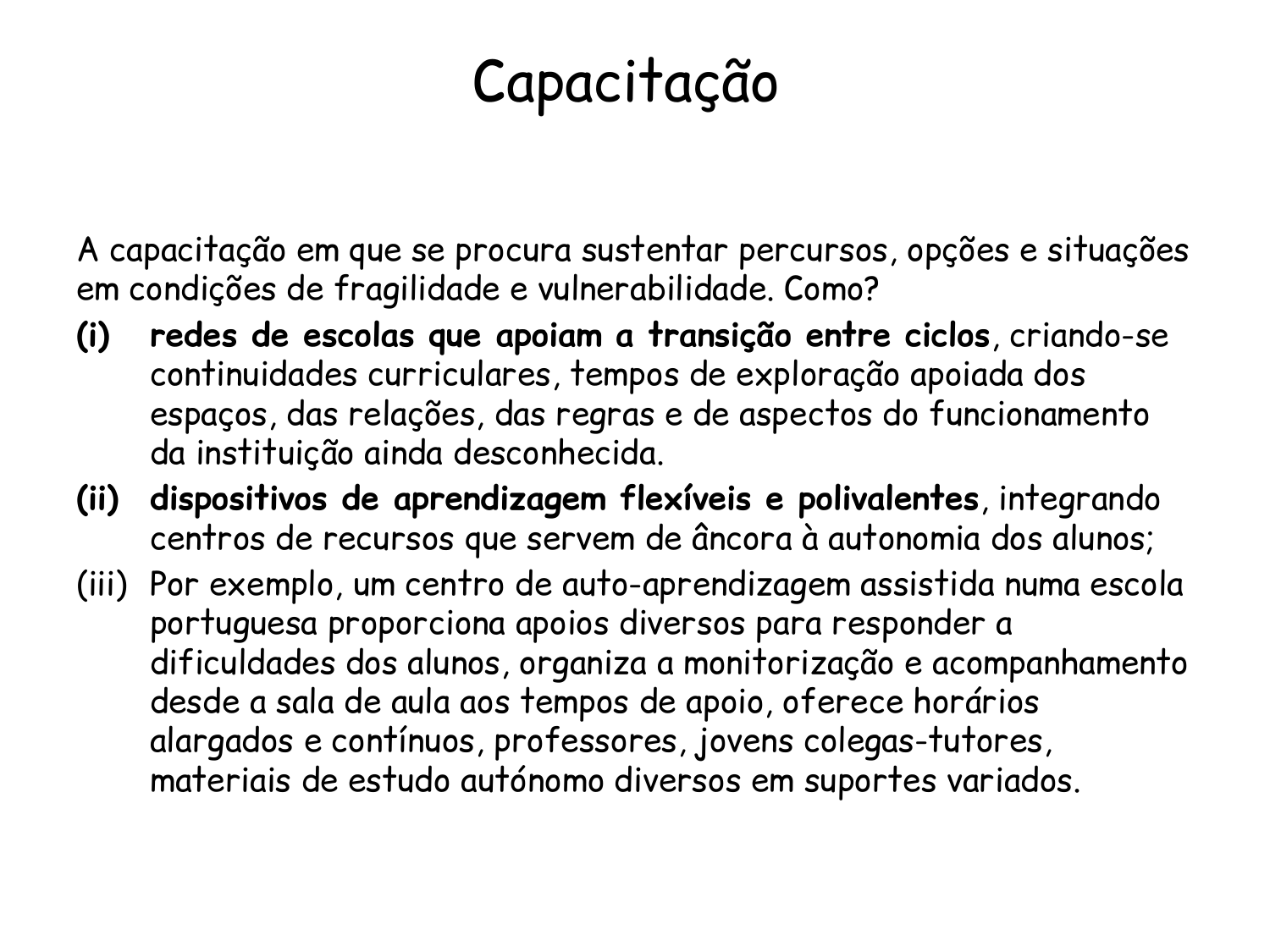

# Capacitação
A capacitação em que se procura sustentar percursos, opções e situações em condições de fragilidade e vulnerabilidade. Como?
redes de escolas que apoiam a transição entre ciclos, criando-se continuidades curriculares, tempos de exploração apoiada dos espaços, das relações, das regras e de aspectos do funcionamento da instituição ainda desconhecida.
dispositivos de aprendizagem flexíveis e polivalentes, integrando centros de recursos que servem de âncora à autonomia dos alunos;
Por exemplo, um centro de auto-aprendizagem assistida numa escola portuguesa proporciona apoios diversos para responder a dificuldades dos alunos, organiza a monitorização e acompanhamento desde a sala de aula aos tempos de apoio, oferece horários alargados e contínuos, professores, jovens colegas-tutores, materiais de estudo autónomo diversos em suportes variados.